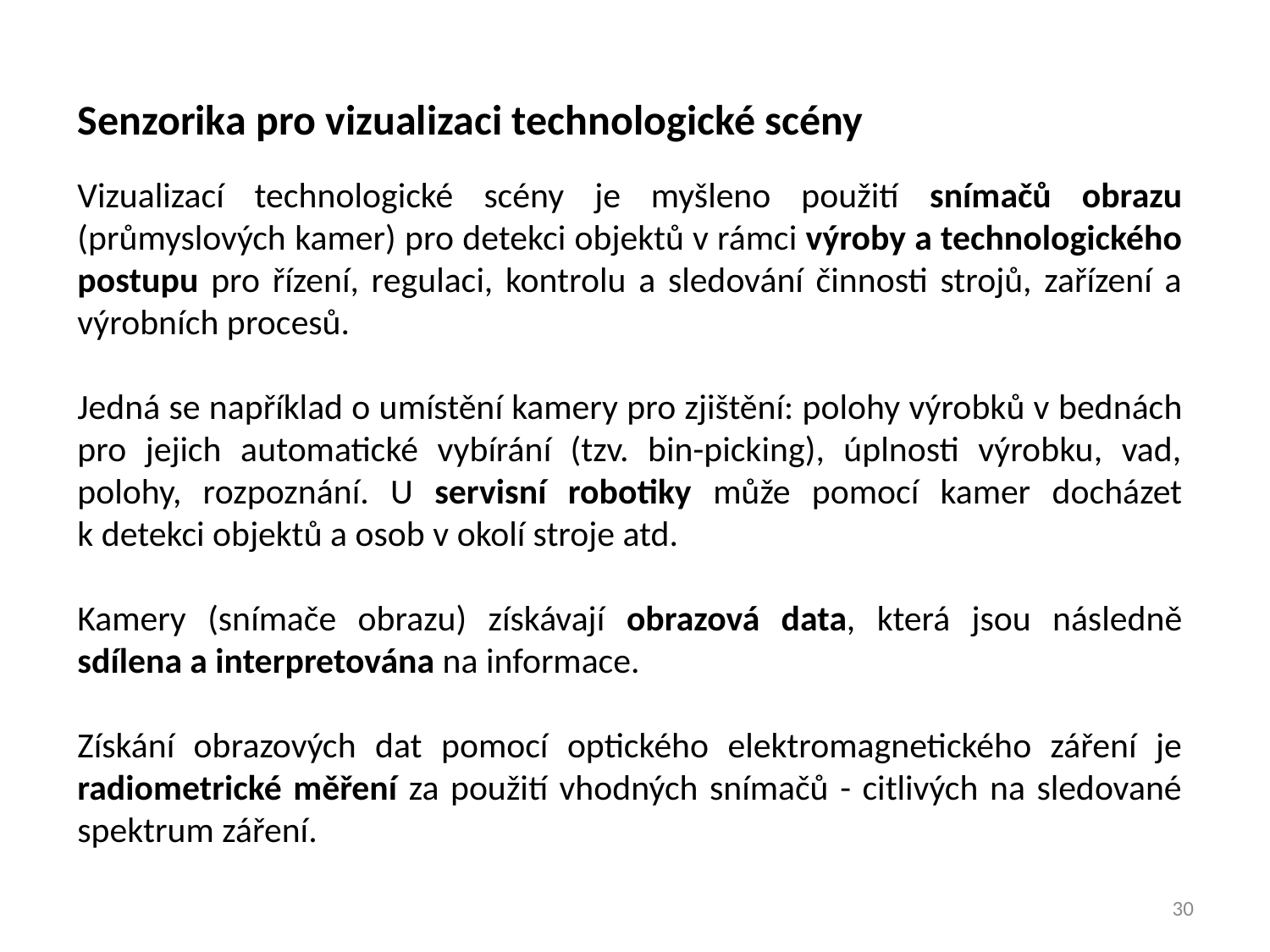

Senzorika pro vizualizaci technologické scény
Vizualizací technologické scény je myšleno použití snímačů obrazu (průmyslových kamer) pro detekci objektů v rámci výroby a technologického postupu pro řízení, regulaci, kontrolu a sledování činnosti strojů, zařízení a výrobních procesů.

Jedná se například o umístění kamery pro zjištění: polohy výrobků v bednách pro jejich automatické vybírání (tzv. bin-picking), úplnosti výrobku, vad, polohy, rozpoznání. U servisní robotiky může pomocí kamer docházet k detekci objektů a osob v okolí stroje atd.

Kamery (snímače obrazu) získávají obrazová data, která jsou následně sdílena a interpretována na informace.

Získání obrazových dat pomocí optického elektromagnetického záření je radiometrické měření za použití vhodných snímačů - citlivých na sledované spektrum záření.
30